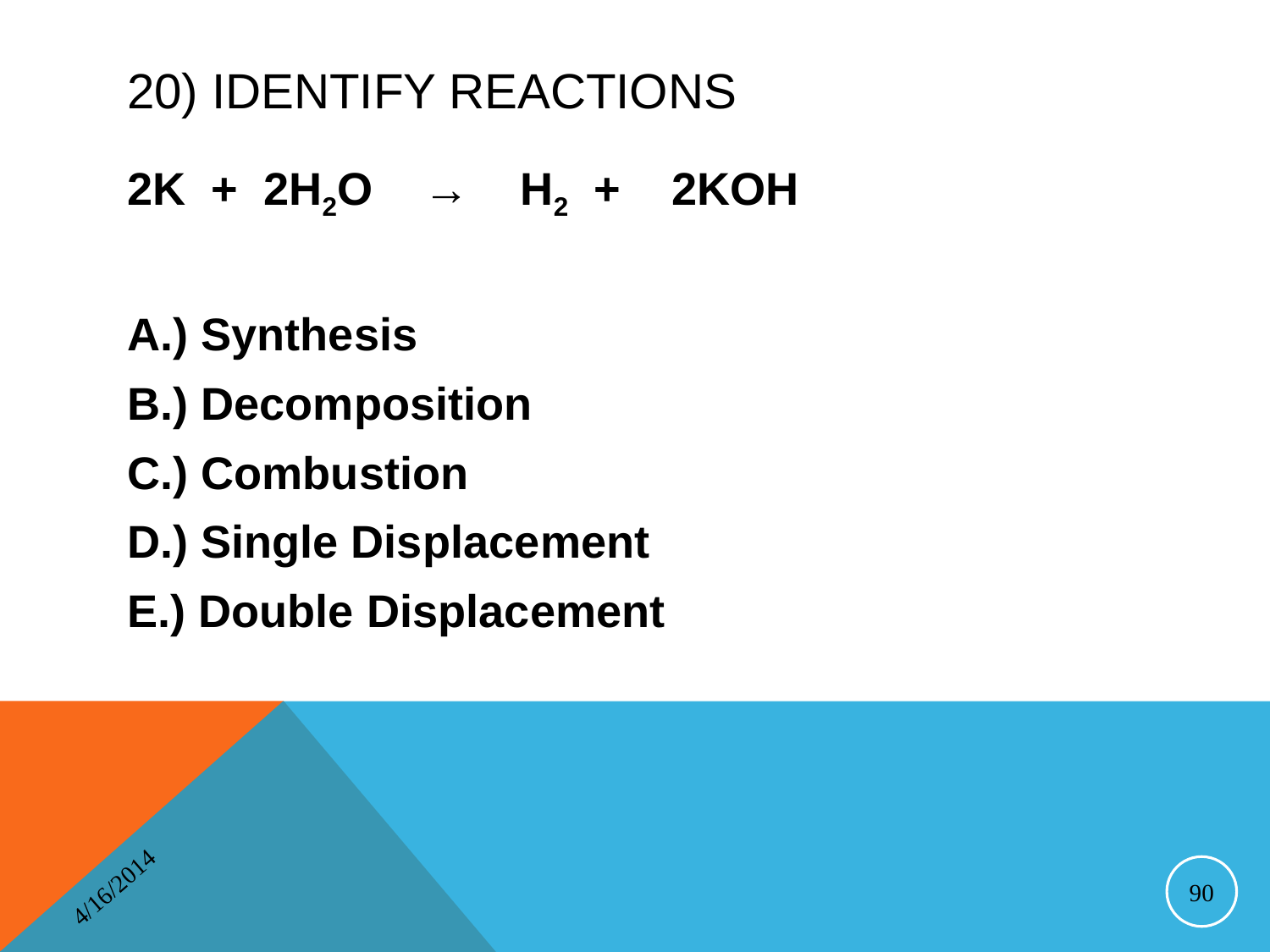

# 20) Identify Reactions
2K  +  2H2O    →    H2  +    2KOH

A.) Synthesis
B.) Decomposition
C.) Combustion
D.) Single Displacement
E.) Double Displacement
4/16/2014
90